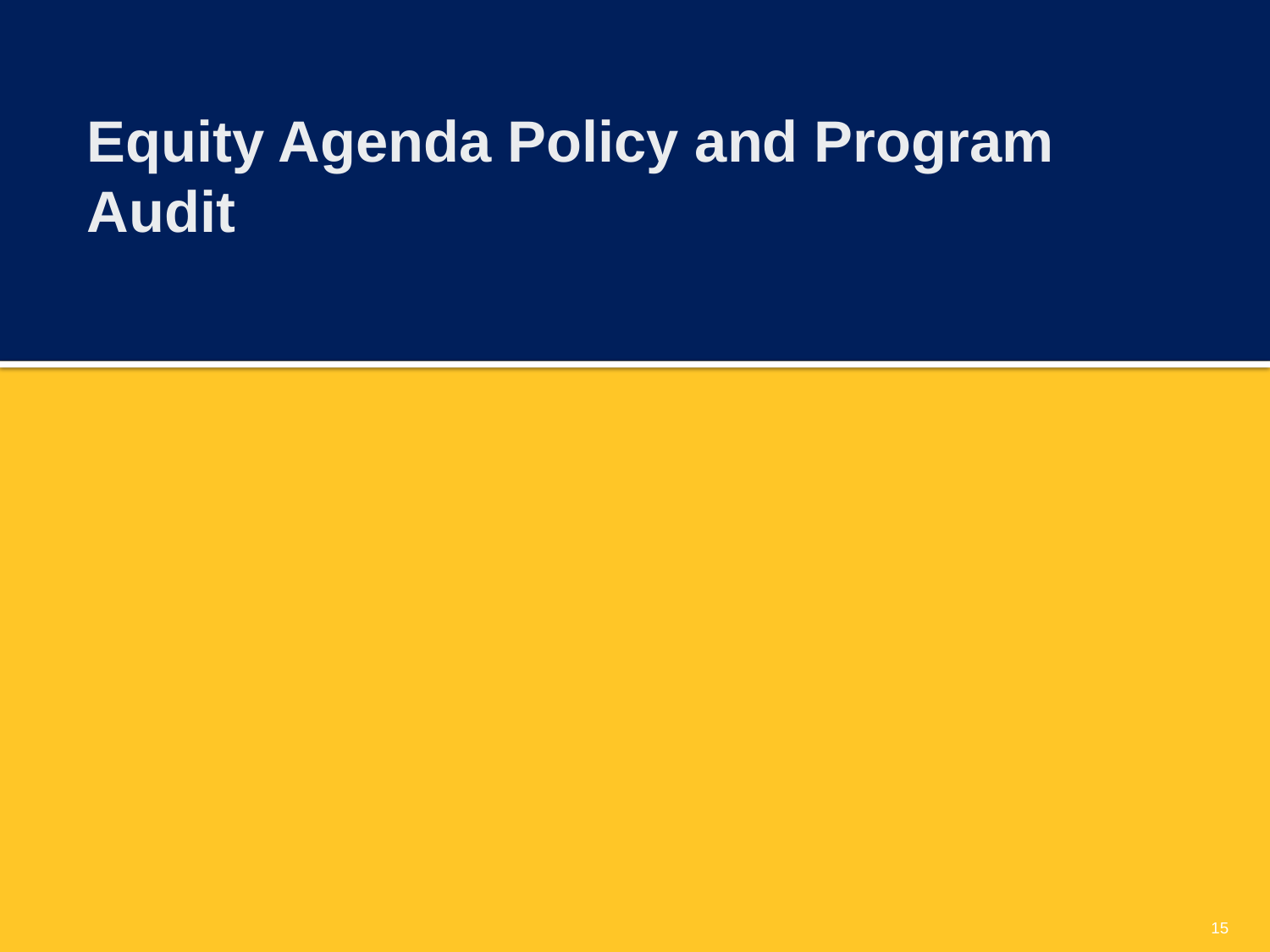

# Equity Agenda Policy and Program Audit
15